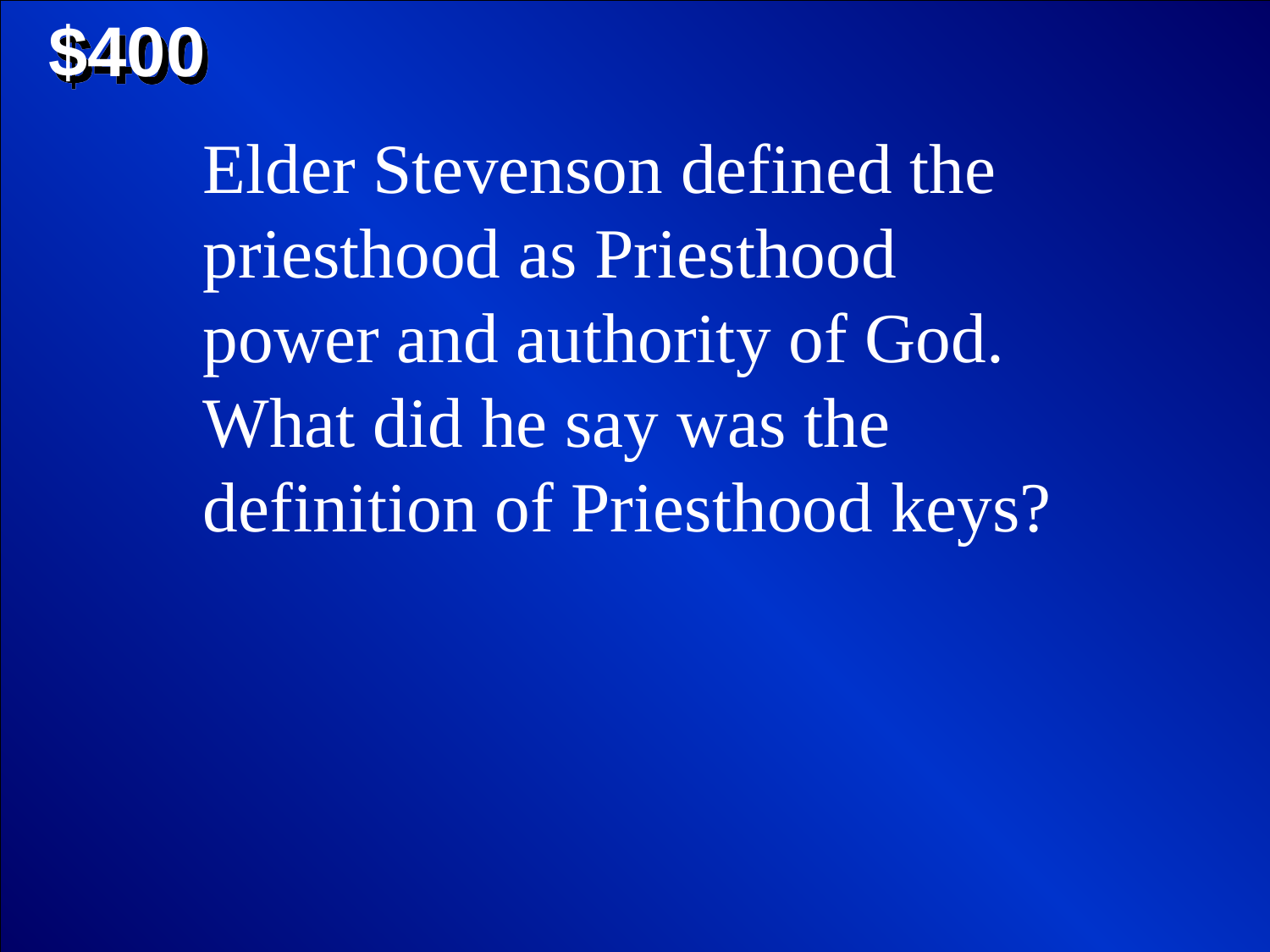

$400
Elder Stevenson defined the priesthood as Priesthood power and authority of God.  What did he say was the definition of Priesthood keys?